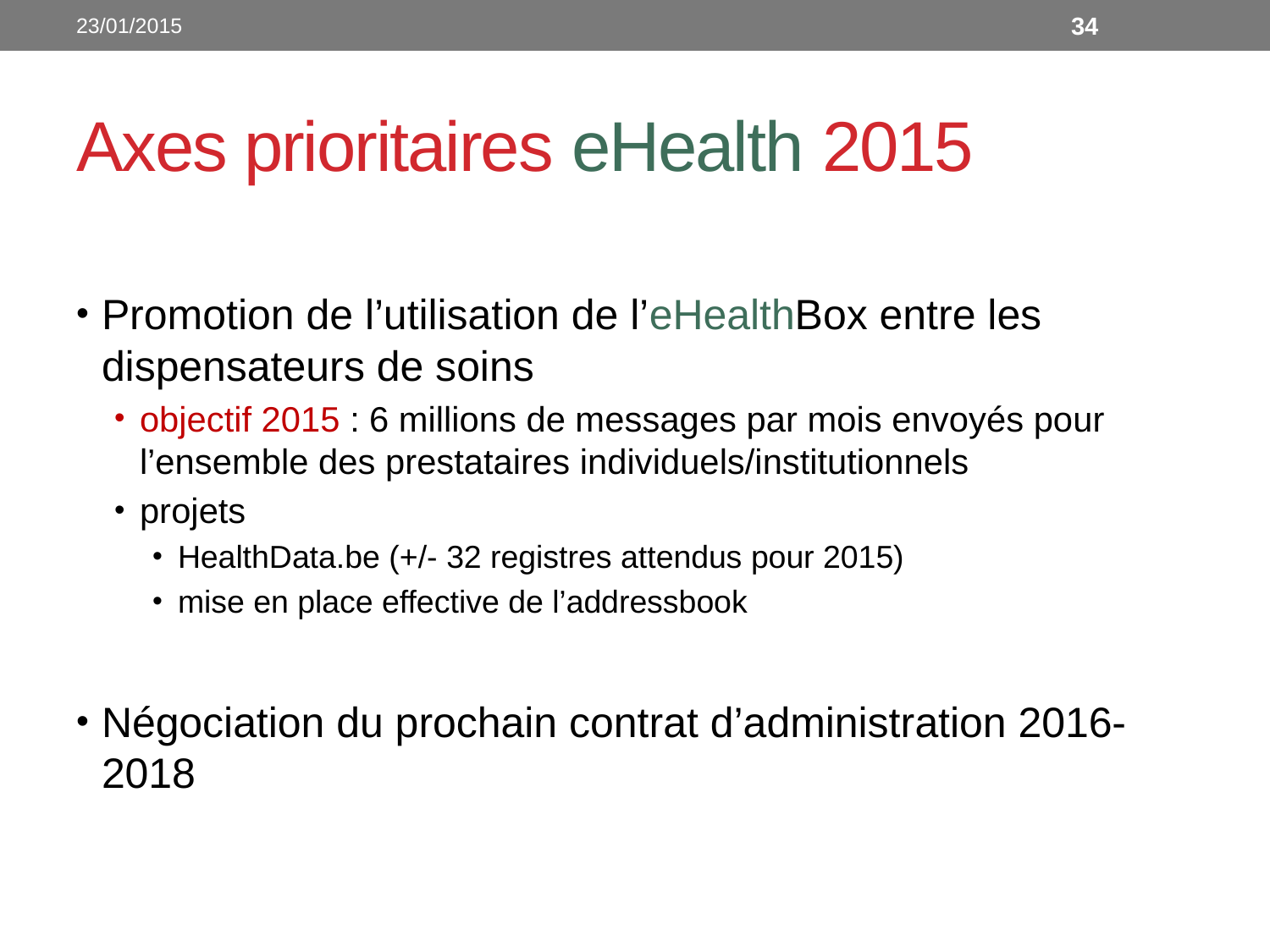

23/01/2015
34
# Axes prioritaires eHealth 2015

Promotion de l’utilisation de l’eHealthBox entre les dispensateurs de soins
objectif 2015 : 6 millions de messages par mois envoyés pour l’ensemble des prestataires individuels/institutionnels
projets
HealthData.be (+/- 32 registres attendus pour 2015)
mise en place effective de l’addressbook

Négociation du prochain contrat d’administration 2016-2018